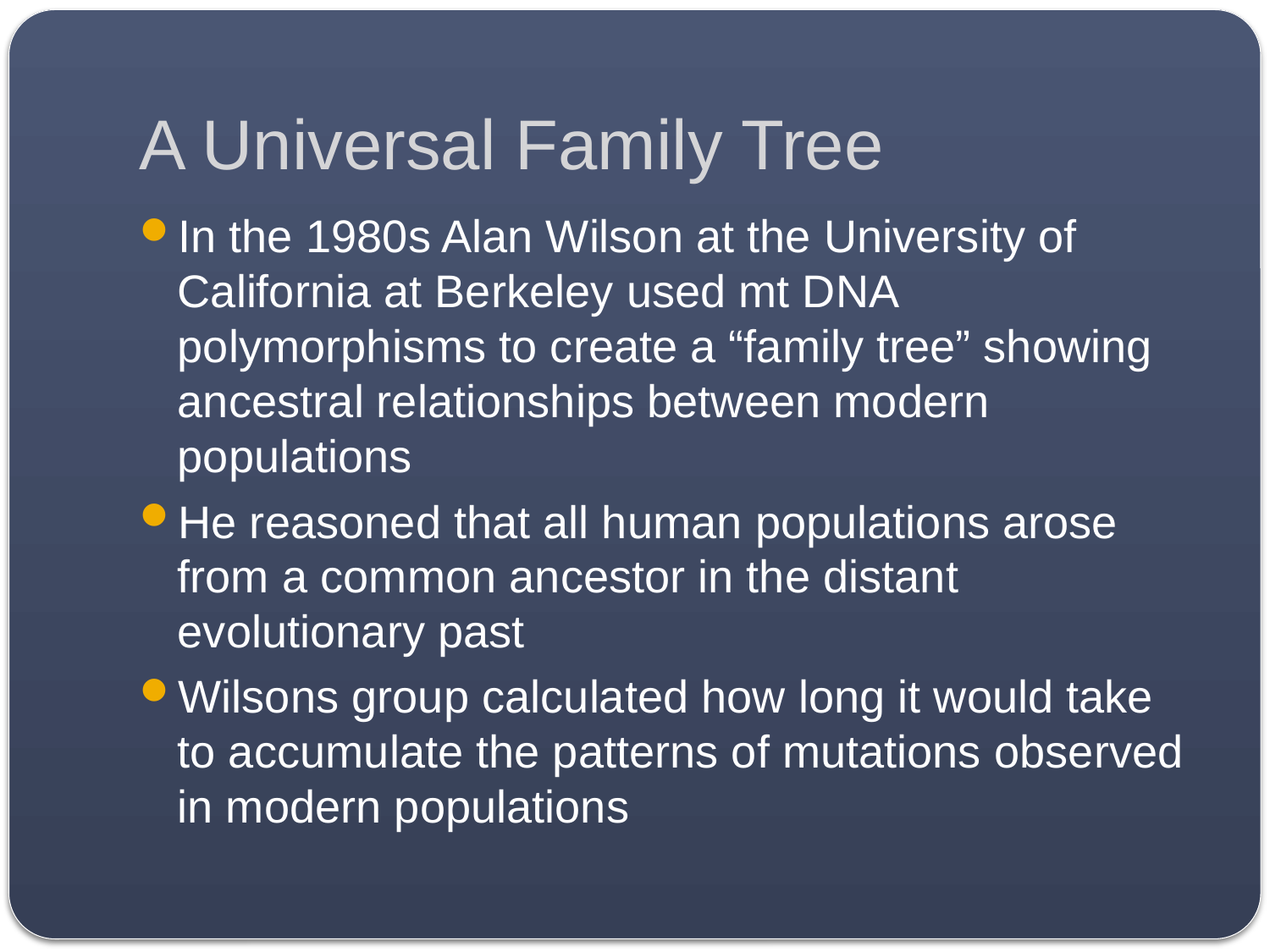

# A Universal Family Tree
In the 1980s Alan Wilson at the University of California at Berkeley used mt DNA polymorphisms to create a “family tree” showing ancestral relationships between modern populations
He reasoned that all human populations arose from a common ancestor in the distant evolutionary past
Wilsons group calculated how long it would take to accumulate the patterns of mutations observed in modern populations